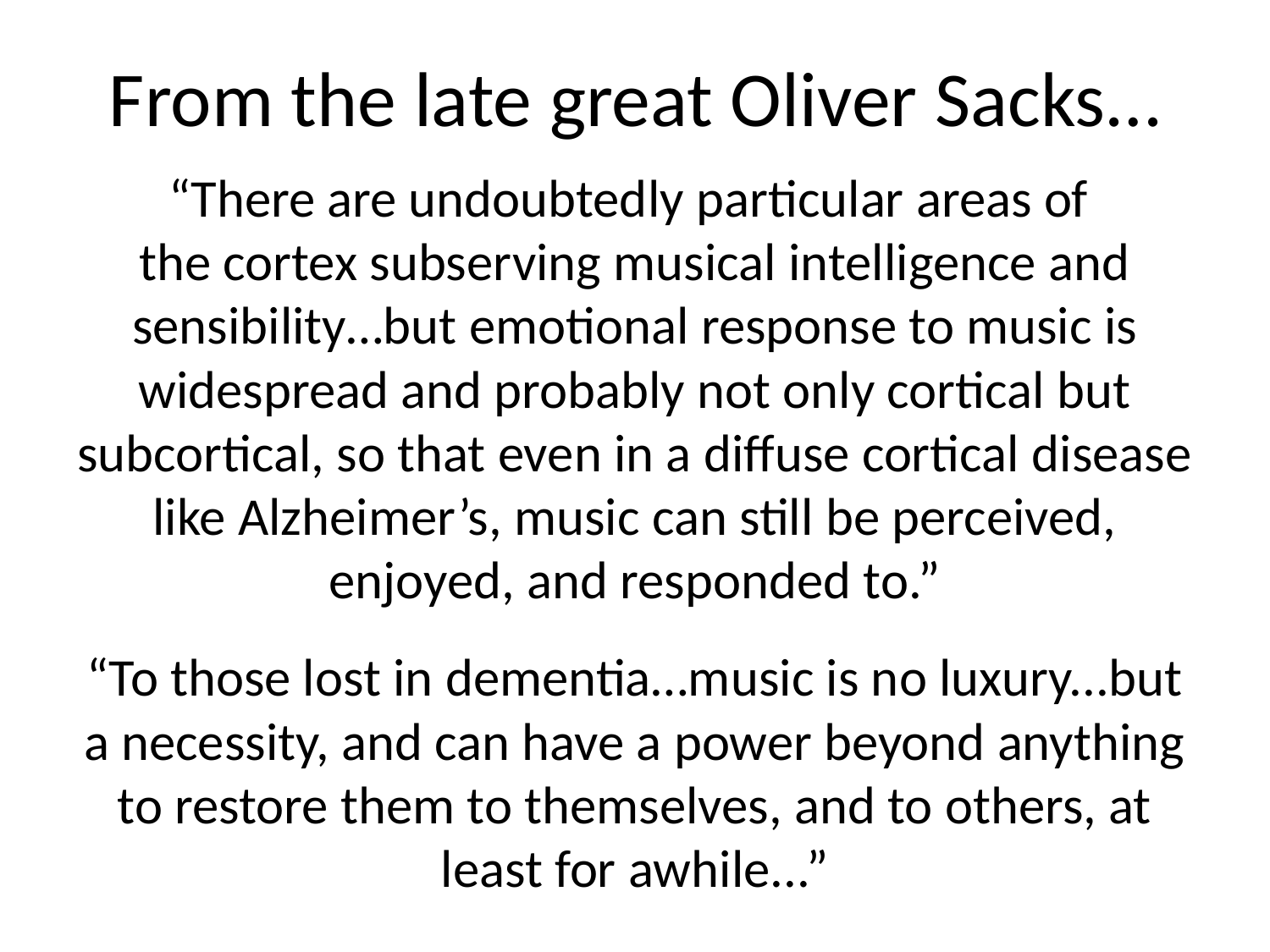

# From the late great Oliver Sacks…
“There are undoubtedly particular areas of
the cortex subserving musical intelligence and sensibility…but emotional response to music is widespread and probably not only cortical but subcortical, so that even in a diffuse cortical disease like Alzheimer’s, music can still be perceived, enjoyed, and responded to.”

“To those lost in dementia…music is no luxury...but a necessity, and can have a power beyond anything to restore them to themselves, and to others, at least for awhile...”